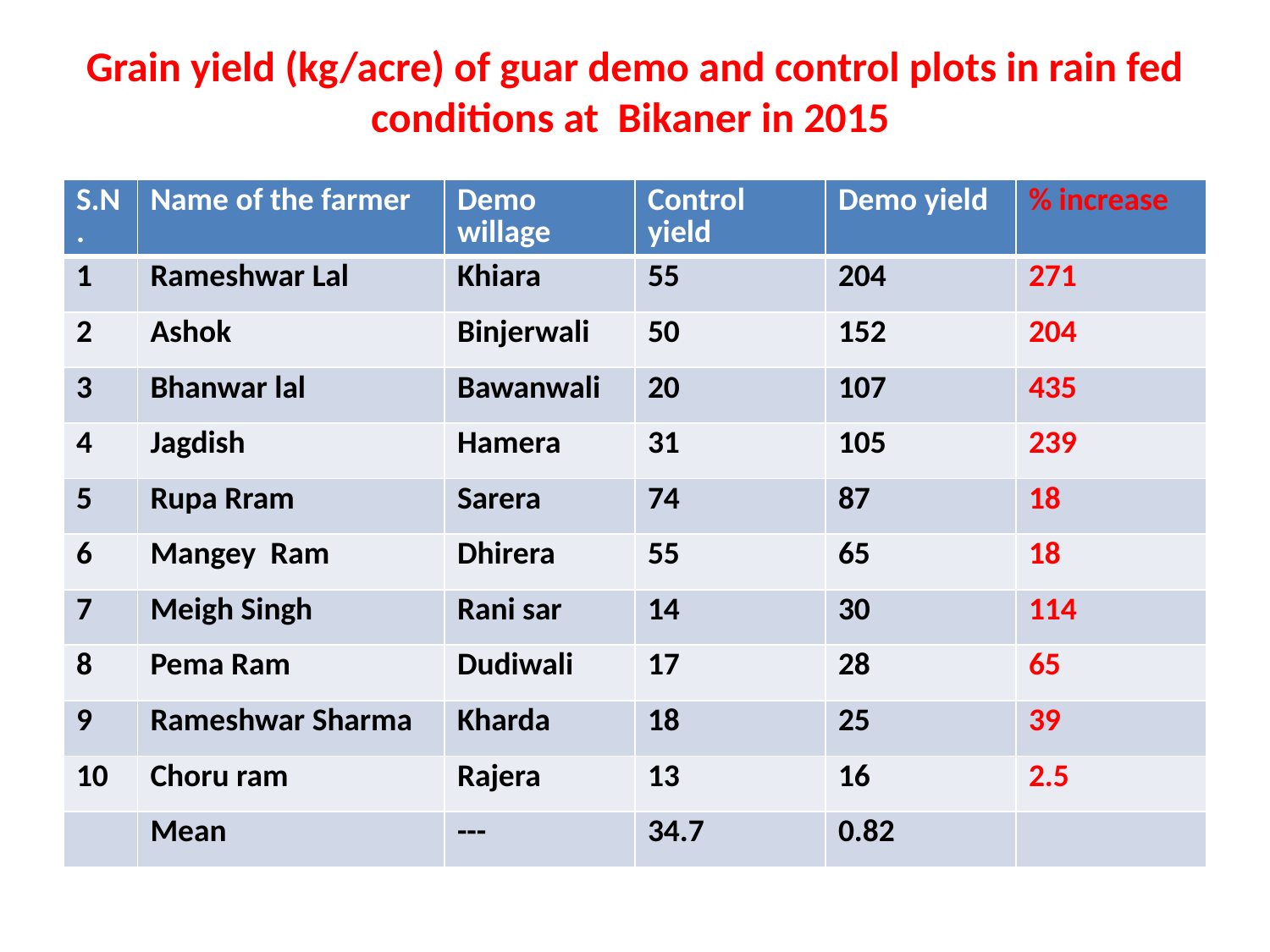

# Grain yield (kg/acre) of guar demo and control plots in rain fed conditions at  Bikaner in 2015
| S.N. | Name of the farmer | Demo willage | Control yield | Demo yield | % increase |
| --- | --- | --- | --- | --- | --- |
| 1 | Rameshwar Lal | Khiara | 55 | 204 | 271 |
| 2 | Ashok | Binjerwali | 50 | 152 | 204 |
| 3 | Bhanwar lal | Bawanwali | 20 | 107 | 435 |
| 4 | Jagdish | Hamera | 31 | 105 | 239 |
| 5 | Rupa Rram | Sarera | 74 | 87 | 18 |
| 6 | Mangey Ram | Dhirera | 55 | 65 | 18 |
| 7 | Meigh Singh | Rani sar | 14 | 30 | 114 |
| 8 | Pema Ram | Dudiwali | 17 | 28 | 65 |
| 9 | Rameshwar Sharma | Kharda | 18 | 25 | 39 |
| 10 | Choru ram | Rajera | 13 | 16 | 2.5 |
|  | Mean | --- | 34.7 | 0.82 |  |